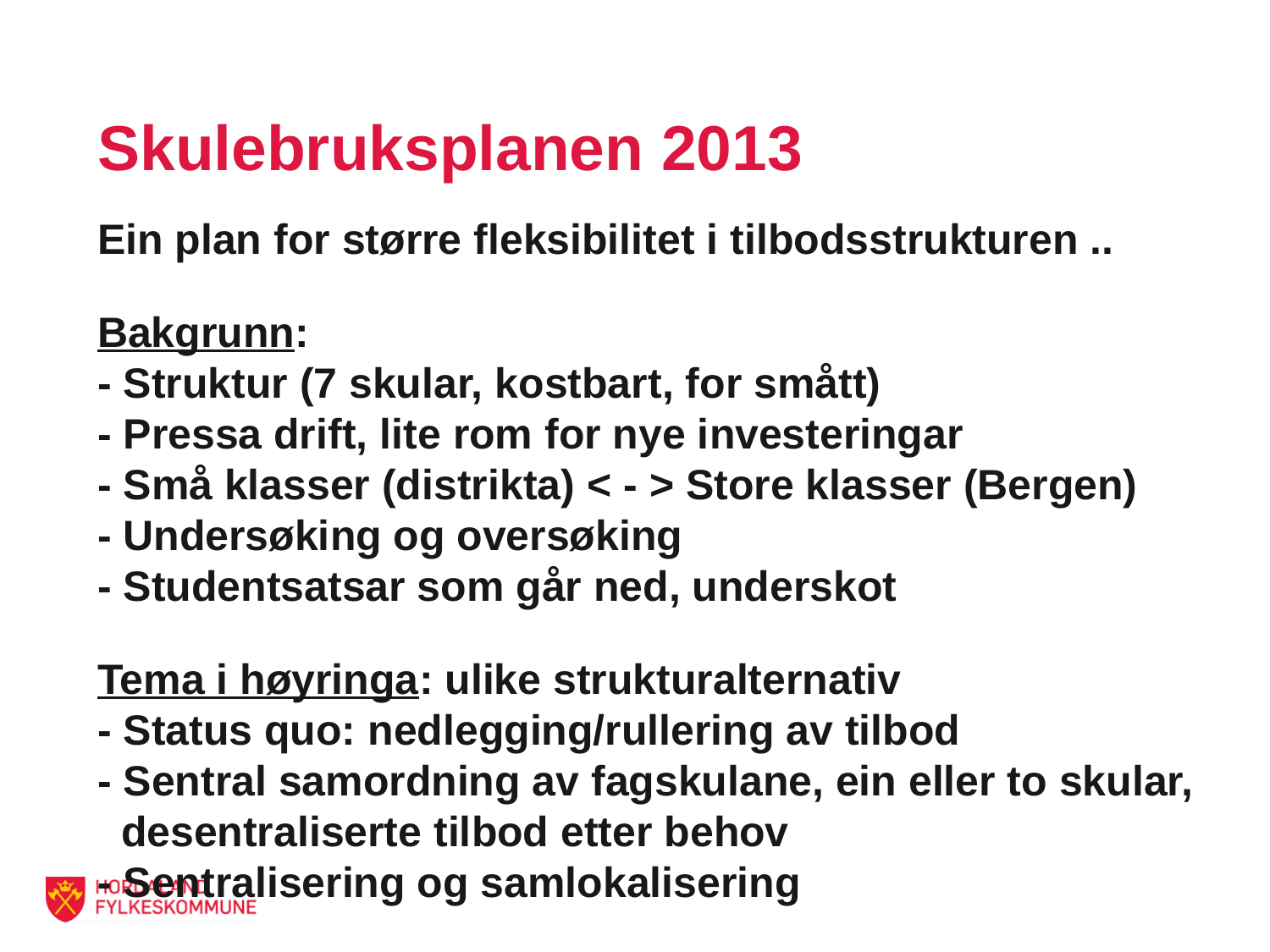

# Skulebruksplanen 2013
Ein plan for større fleksibilitet i tilbodsstrukturen ..
Bakgrunn:
- Struktur (7 skular, kostbart, for smått)
- Pressa drift, lite rom for nye investeringar
- Små klasser (distrikta) < - > Store klasser (Bergen)
- Undersøking og oversøking
- Studentsatsar som går ned, underskot
Tema i høyringa: ulike strukturalternativ
- Status quo: nedlegging/rullering av tilbod
- Sentral samordning av fagskulane, ein eller to skular,
  desentraliserte tilbod etter behov
- Sentralisering og samlokalisering